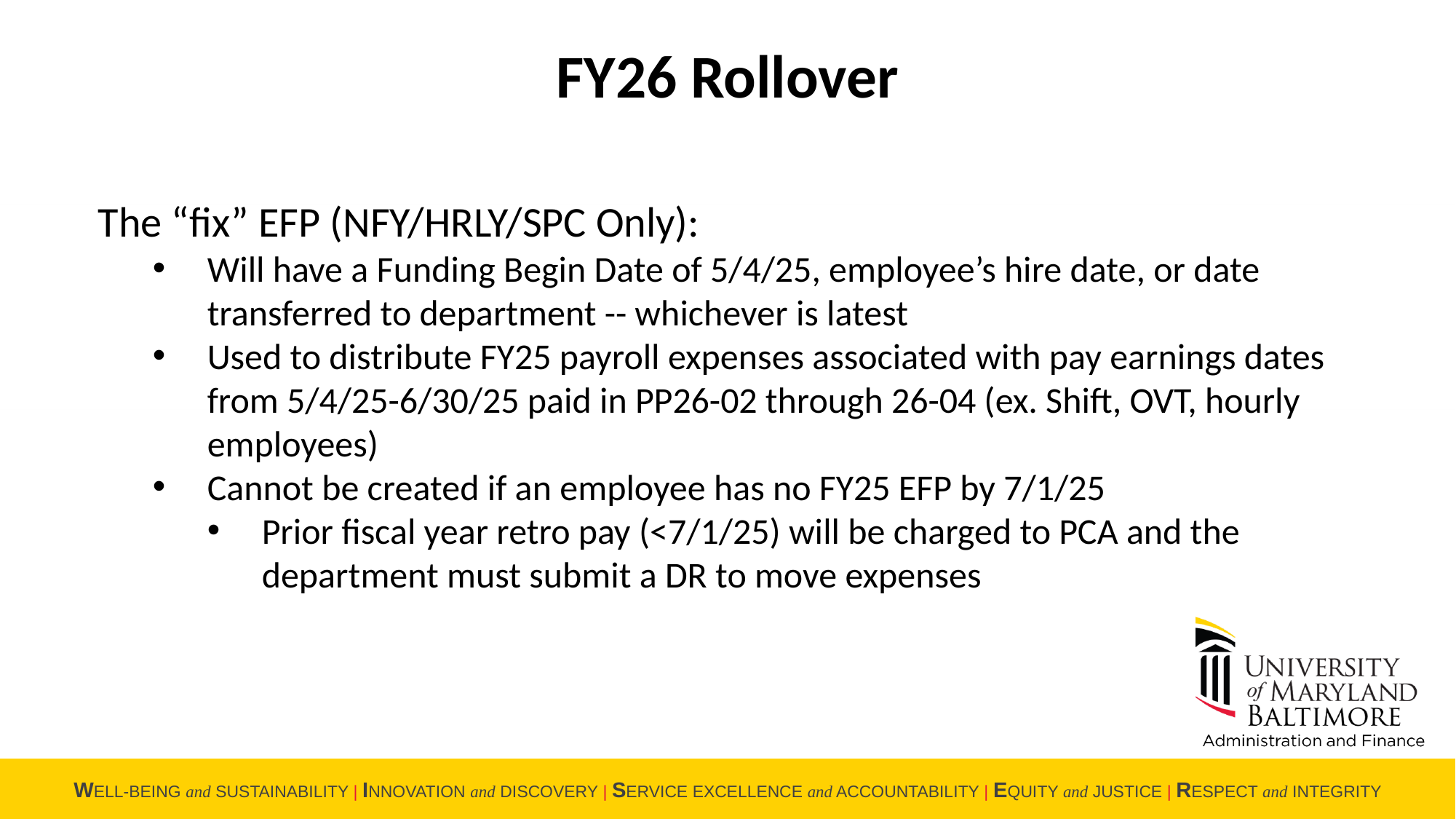

FY26 Rollover
The “fix” EFP (NFY/HRLY/SPC Only):
Will have a Funding Begin Date of 5/4/25, employee’s hire date, or date transferred to department -- whichever is latest
Used to distribute FY25 payroll expenses associated with pay earnings dates from 5/4/25-6/30/25 paid in PP26-02 through 26-04 (ex. Shift, OVT, hourly employees)
Cannot be created if an employee has no FY25 EFP by 7/1/25
Prior fiscal year retro pay (<7/1/25) will be charged to PCA and the department must submit a DR to move expenses